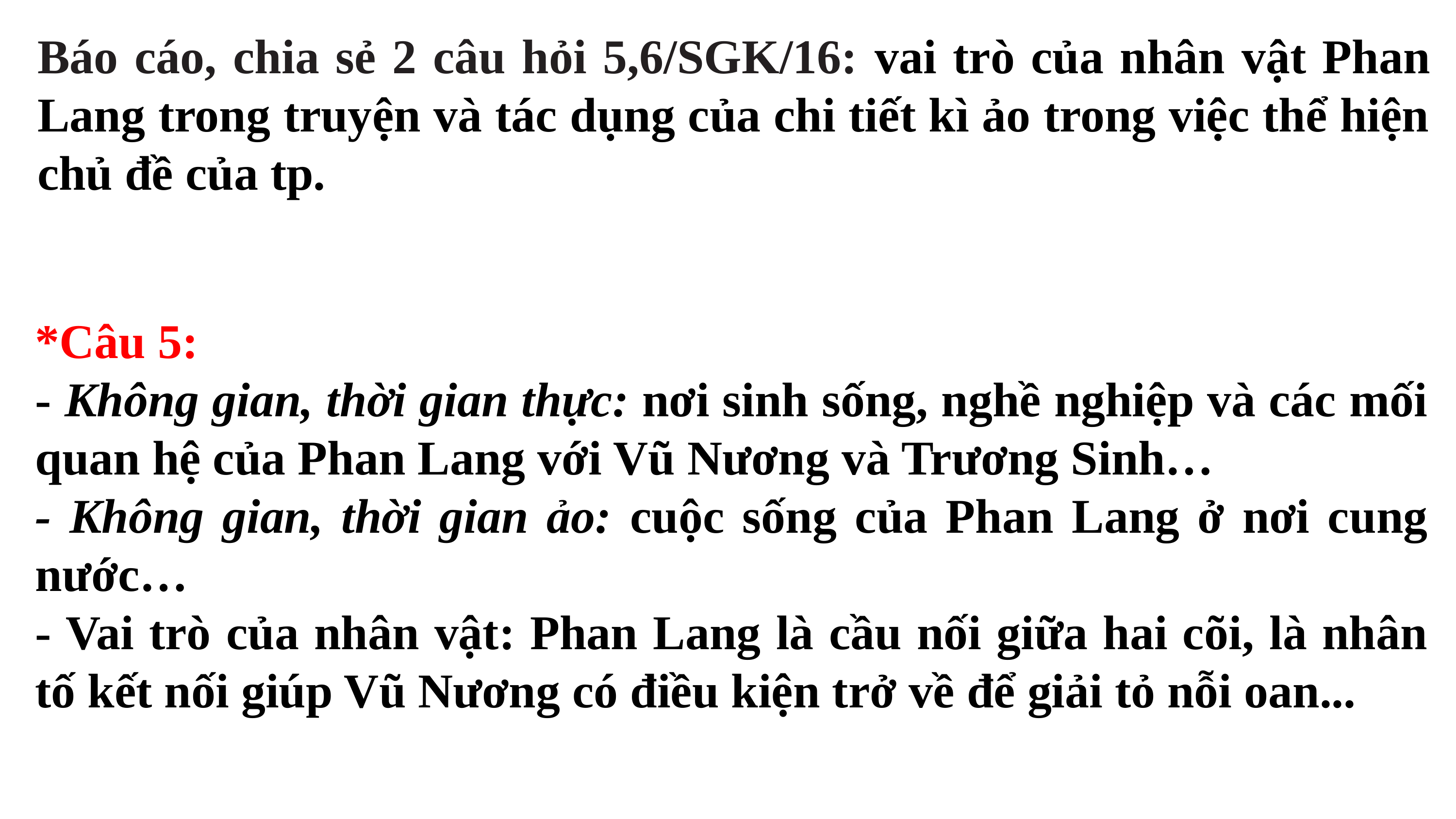

Báo cáo, chia sẻ 2 câu hỏi 5,6/SGK/16: vai trò của nhân vật Phan Lang trong truyện và tác dụng của chi tiết kì ảo trong việc thể hiện chủ đề của tp.
*Câu 5:
- Không gian, thời gian thực: nơi sinh sống, nghề nghiệp và các mối quan hệ của Phan Lang với Vũ Nương và Trương Sinh…
- Không gian, thời gian ảo: cuộc sống của Phan Lang ở nơi cung nước…
- Vai trò của nhân vật: Phan Lang là cầu nối giữa hai cõi, là nhân tố kết nối giúp Vũ Nương có điều kiện trở về để giải tỏ nỗi oan...